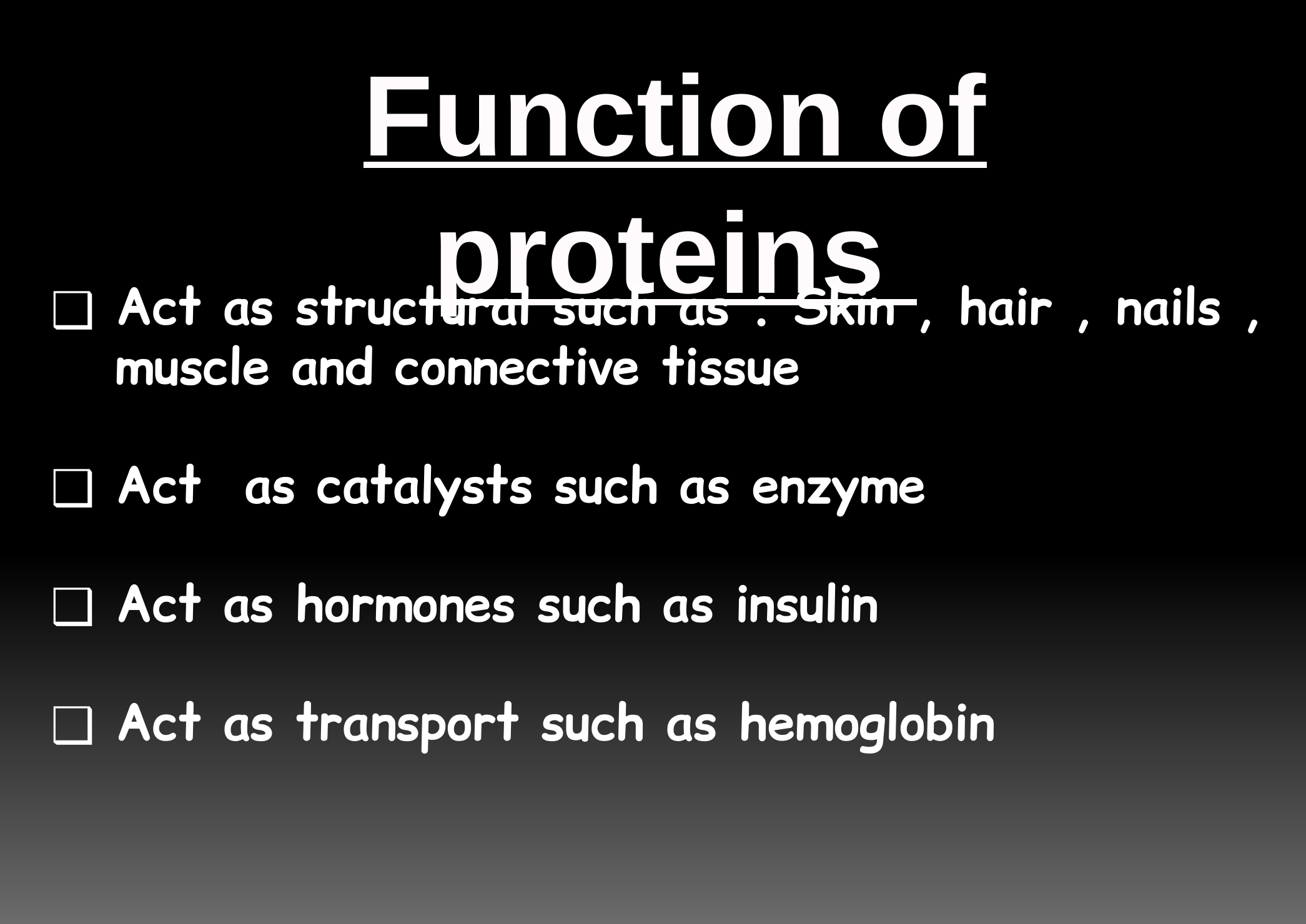

Function of proteins
 Act as structural such as : Skin , hair , nails ,
   muscle and connective tissue

 Act  as catalysts such as enzyme

 Act as hormones such as insulin

 Act as transport such as hemoglobin